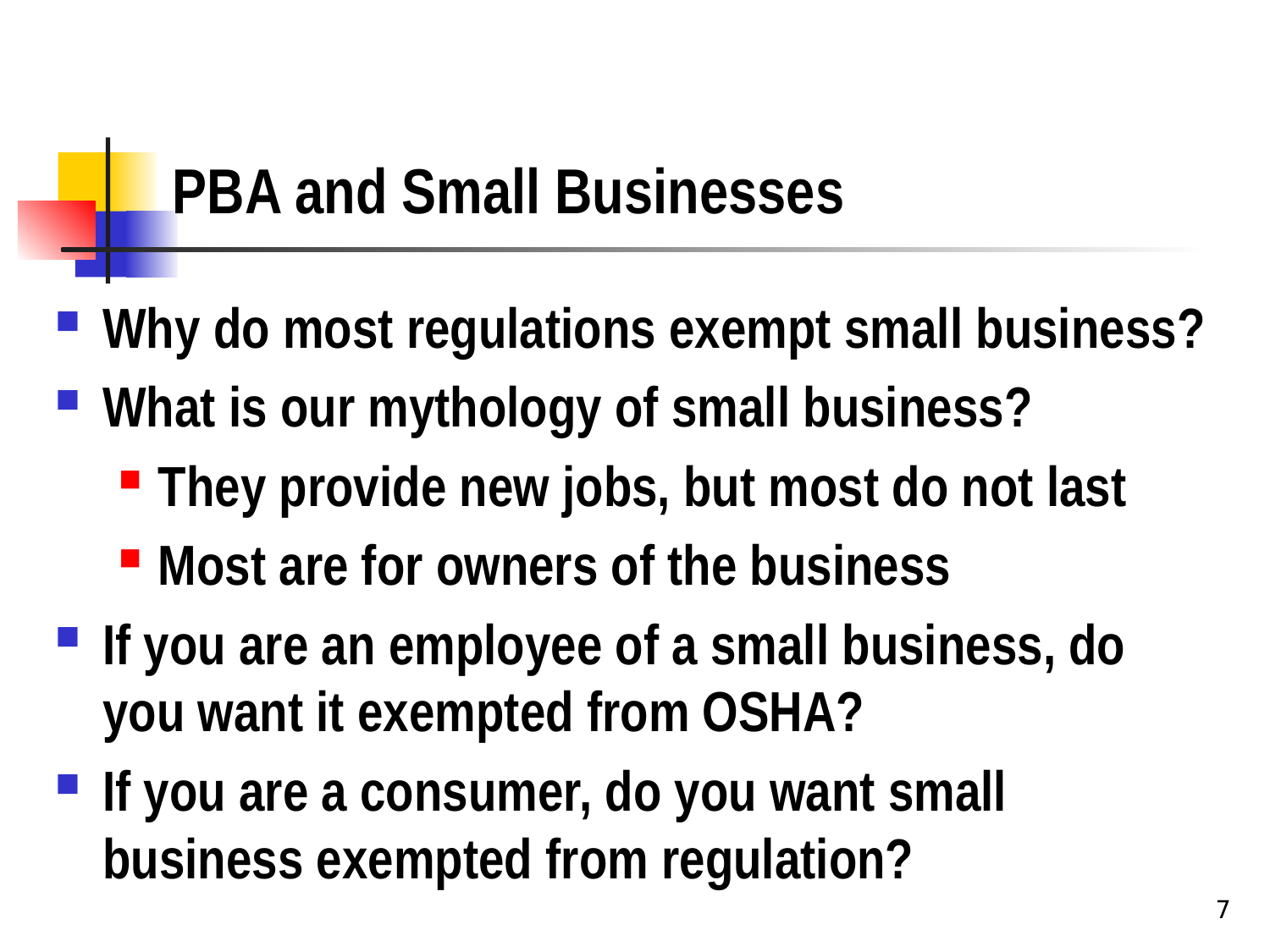

# PBA and Small Businesses
Why do most regulations exempt small business?
What is our mythology of small business?
They provide new jobs, but most do not last
Most are for owners of the business
If you are an employee of a small business, do you want it exempted from OSHA?
If you are a consumer, do you want small business exempted from regulation?
7